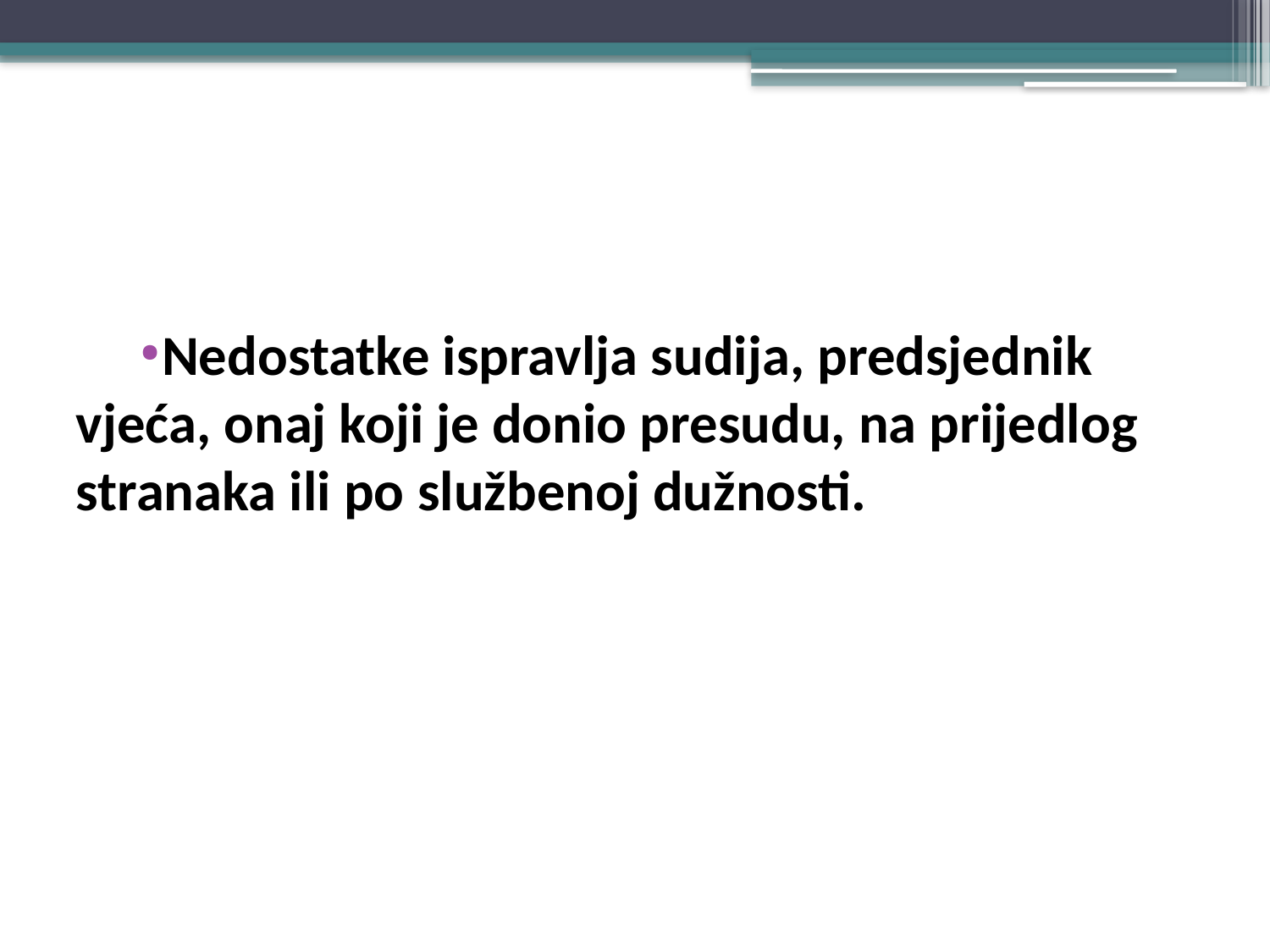

#
Nedostatke ispravlja sudija, predsjednik vjeća, onaj koji je donio presudu, na prijedlog stranaka ili po službenoj dužnosti.